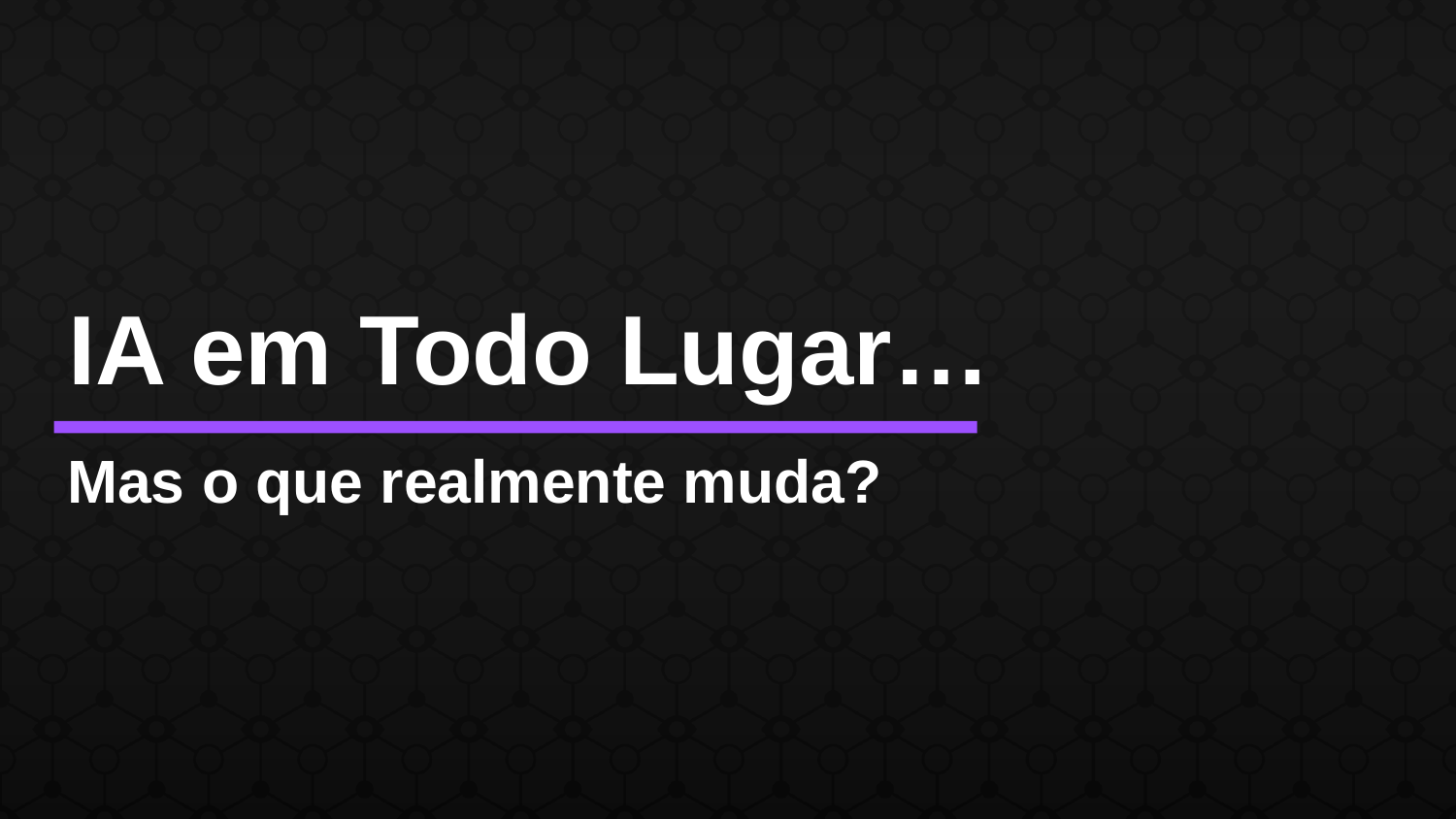

IA em Todo Lugar…
Mas o que realmente muda?